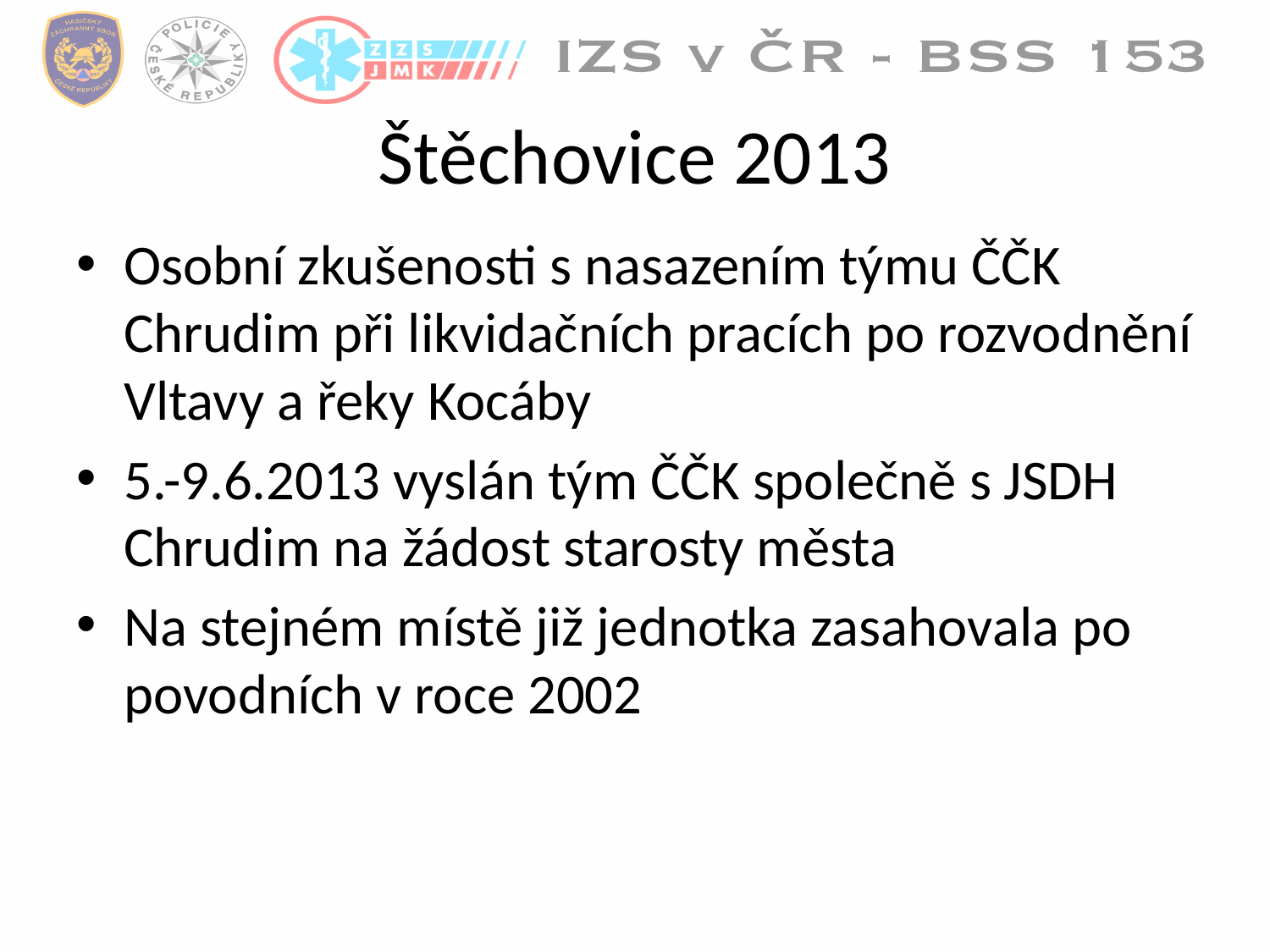

# Štěchovice 2013
Osobní zkušenosti s nasazením týmu ČČK Chrudim při likvidačních pracích po rozvodnění Vltavy a řeky Kocáby
5.-9.6.2013 vyslán tým ČČK společně s JSDH Chrudim na žádost starosty města
Na stejném místě již jednotka zasahovala po povodních v roce 2002